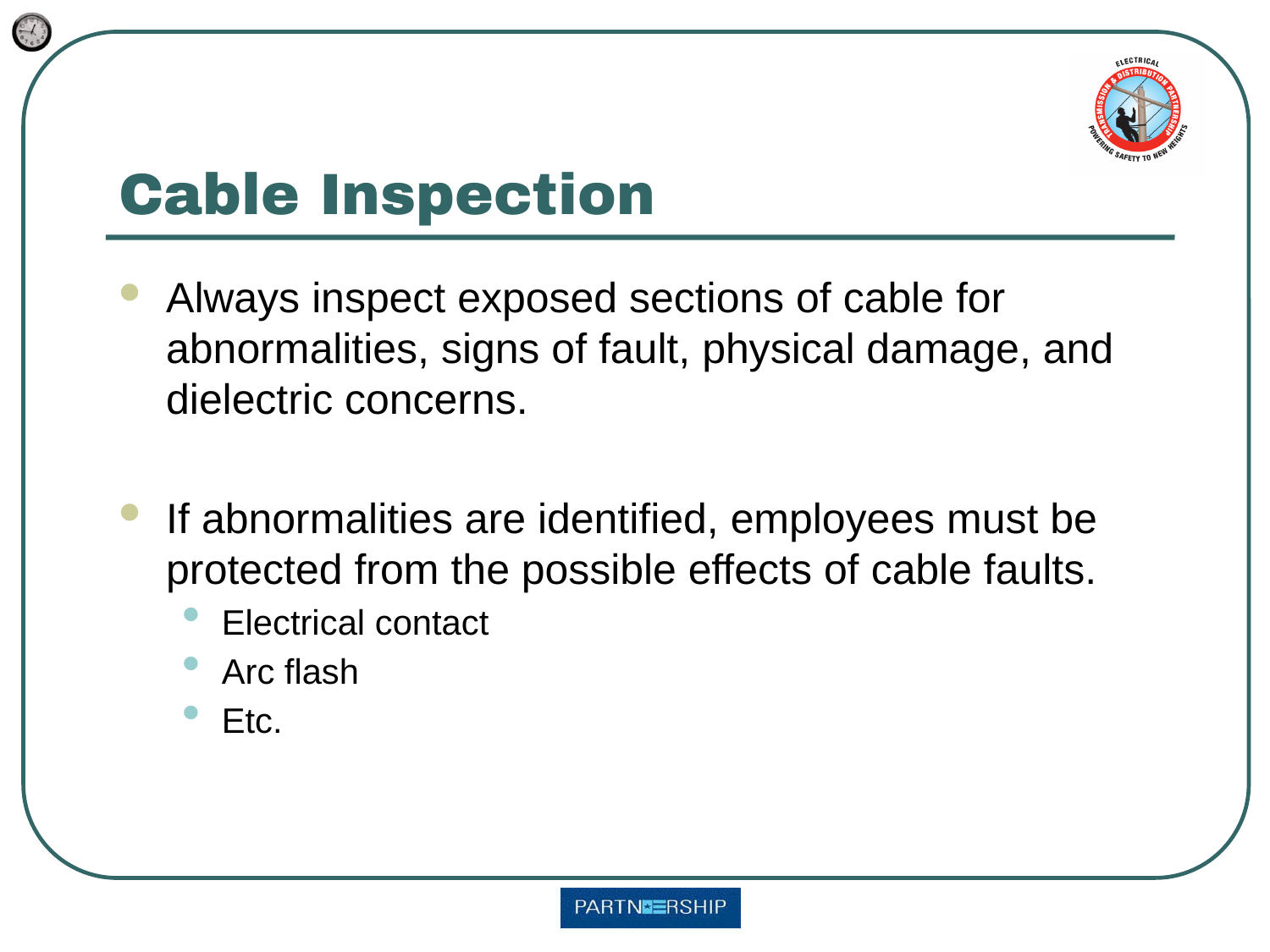

# Cable Inspection
Always inspect exposed sections of cable for abnormalities, signs of fault, physical damage, and dielectric concerns.

If abnormalities are identified, employees must be protected from the possible effects of cable faults.
Electrical contact
Arc flash
Etc.